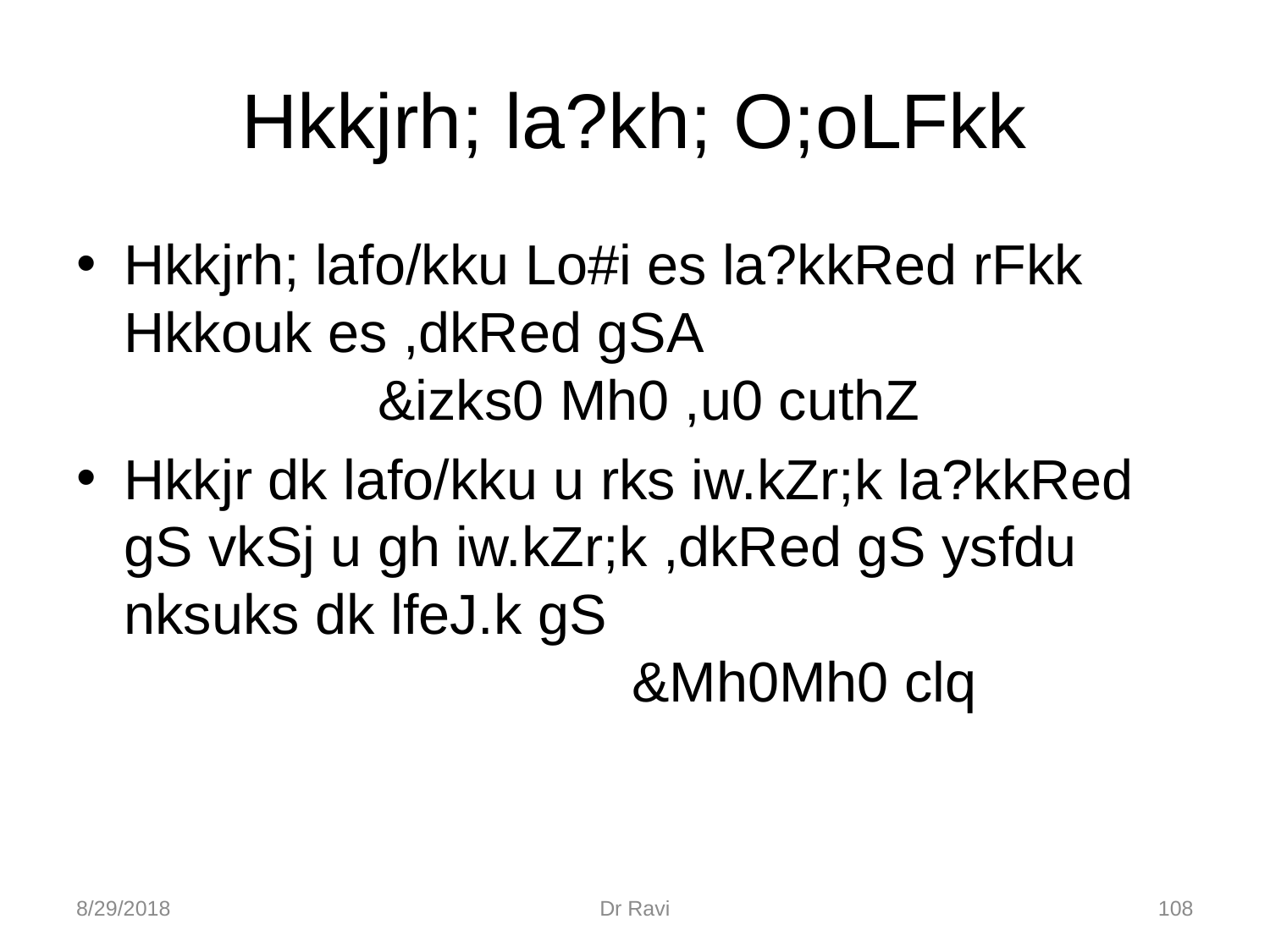

# Hkkjrh; la?kh; O;oLFkk
Hkkjrh; lafo/kku Lo#i es la?kkRed rFkk Hkkouk es ,dkRed gSA   						&izks0 Mh0 ,u0 cuthZ
Hkkjr dk lafo/kku u rks iw.kZr;k la?kkRed gS vkSj u gh iw.kZr;k ,dkRed gS ysfdu nksuks dk lfeJ.k gS                               					&Mh0Mh0 clq
8/29/2018
Dr Ravi
108